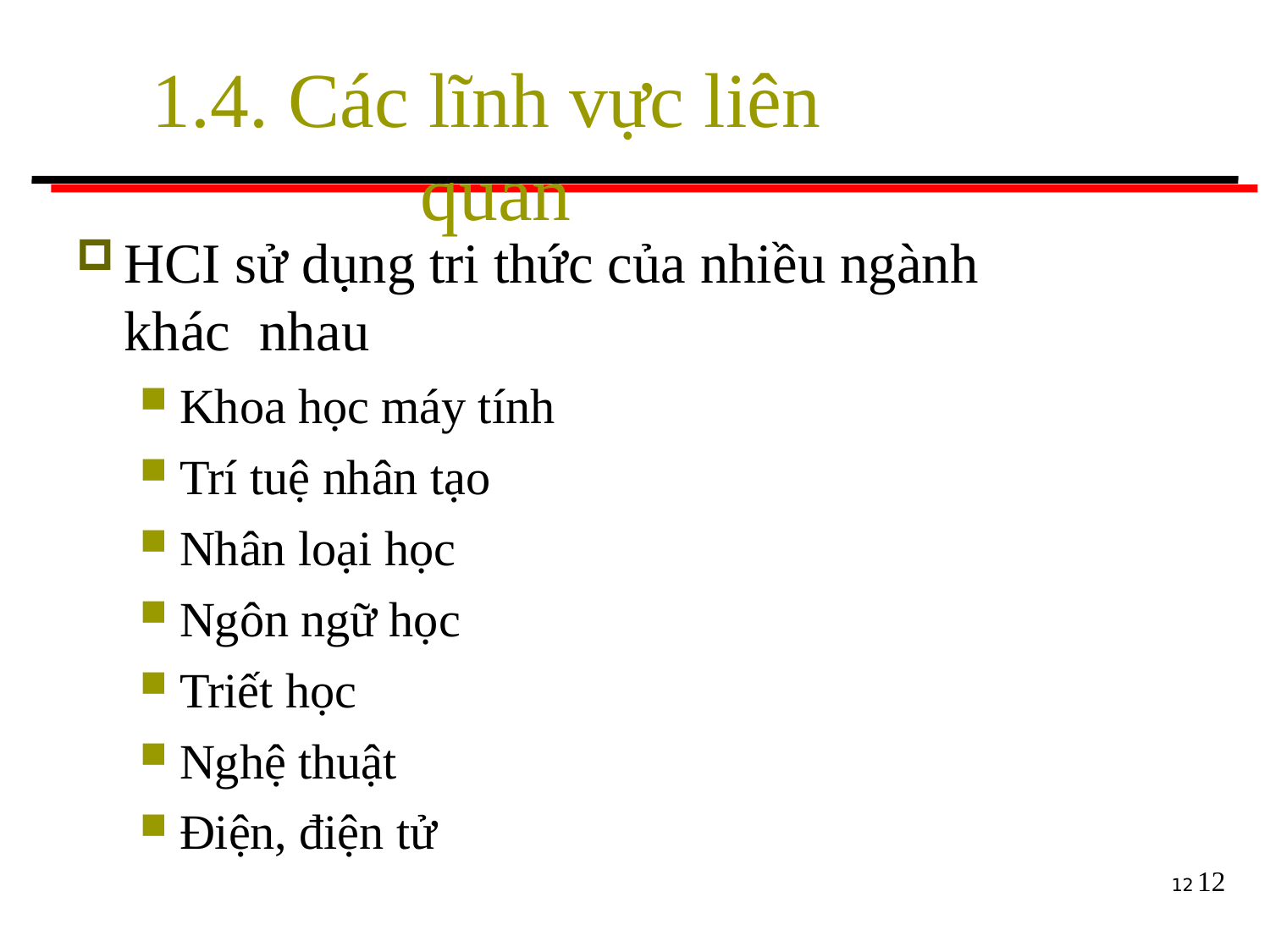

# 1.4. Các lĩnh vực liên	quan
HCI sử dụng tri thức của nhiều ngành khác  nhau
Khoa học máy tính
Trí tuệ nhân tạo
Nhân loại học
Ngôn ngữ học
Triết học
Nghệ thuật
Điện, điện tử
12
12